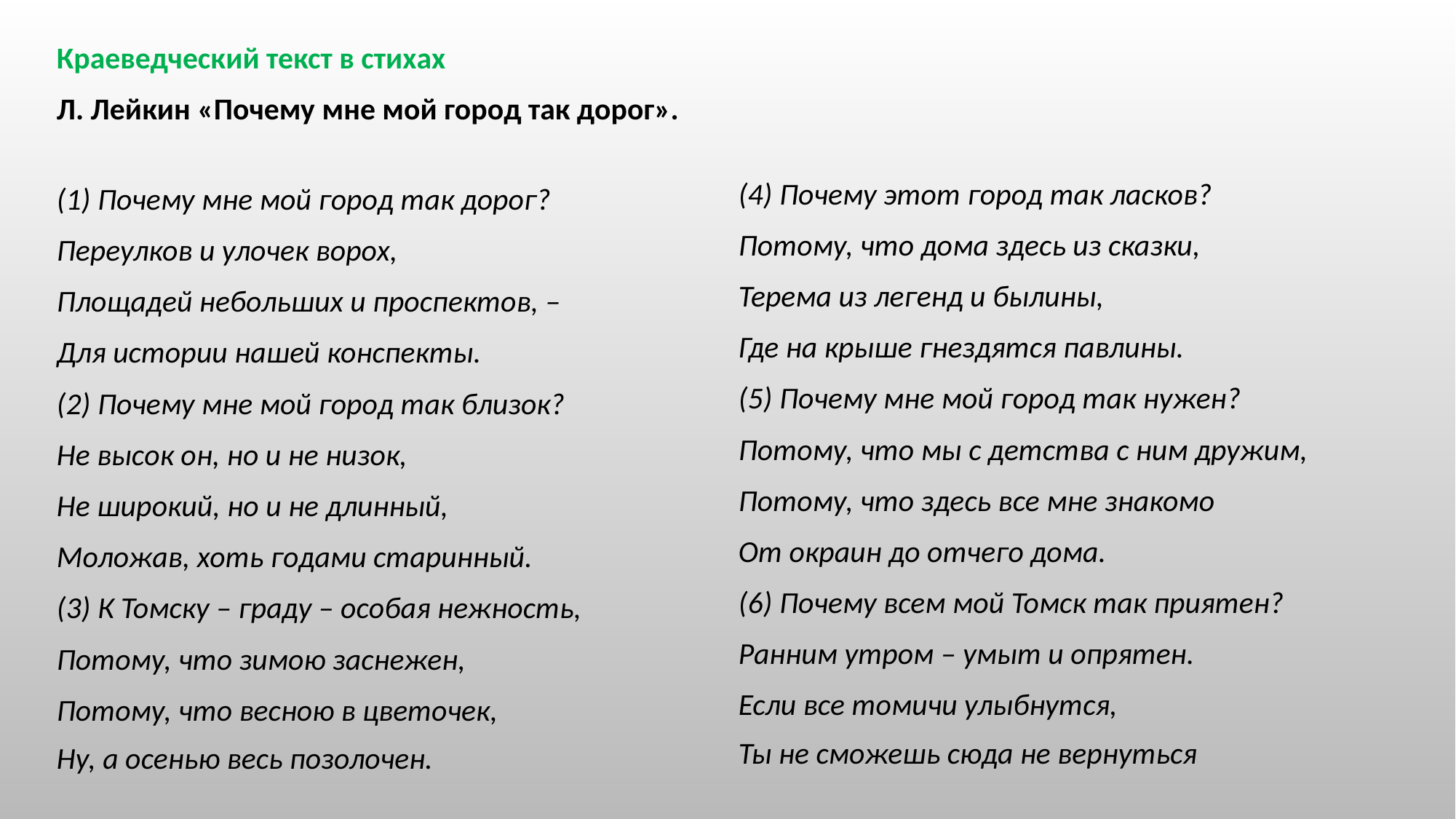

Краеведческий текст в стихах
Л. Лейкин «Почему мне мой город так дорог».
(1) Почему мне мой город так дорог?
Переулков и улочек ворох,
Площадей небольших и проспектов, –
Для истории нашей конспекты.
(2) Почему мне мой город так близок?
Не высок он, но и не низок,
Не широкий, но и не длинный,
Моложав, хоть годами старинный.
(3) К Томску – граду – особая нежность,
Потому, что зимою заснежен,
Потому, что весною в цветочек,
Ну, а осенью весь позолочен.
(4) Почему этот город так ласков?
Потому, что дома здесь из сказки,
Терема из легенд и былины,
Где на крыше гнездятся павлины.
(5) Почему мне мой город так нужен?
Потому, что мы с детства с ним дружим,
Потому, что здесь все мне знакомо
От окраин до отчего дома.
(6) Почему всем мой Томск так приятен?
Ранним утром – умыт и опрятен.
Если все томичи улыбнутся,
Ты не сможешь сюда не вернуться